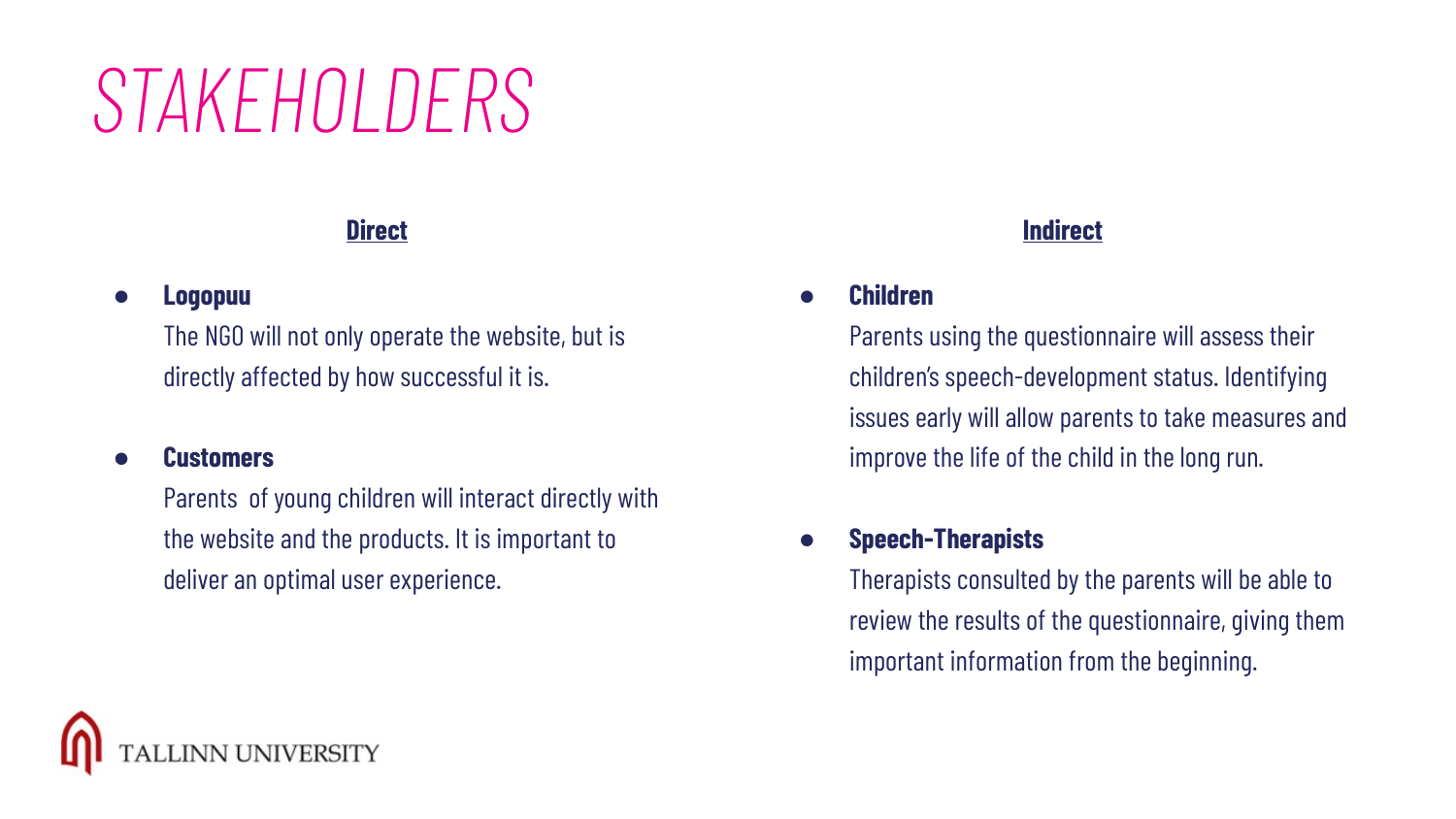

# STAKEHOLDERS
Direct
Logopuu
The NGO will not only operate the website, but is directly affected by how successful it is.
Customers
Parents  of young children will interact directly with the website and the products. It is important to deliver an optimal user experience.

Indirect
Children
Parents using the questionnaire will assess their children’s speech-development status. Identifying issues early will allow parents to take measures and improve the life of the child in the long run.
Speech-Therapists
Therapists consulted by the parents will be able to review the results of the questionnaire, giving them important information from the beginning.